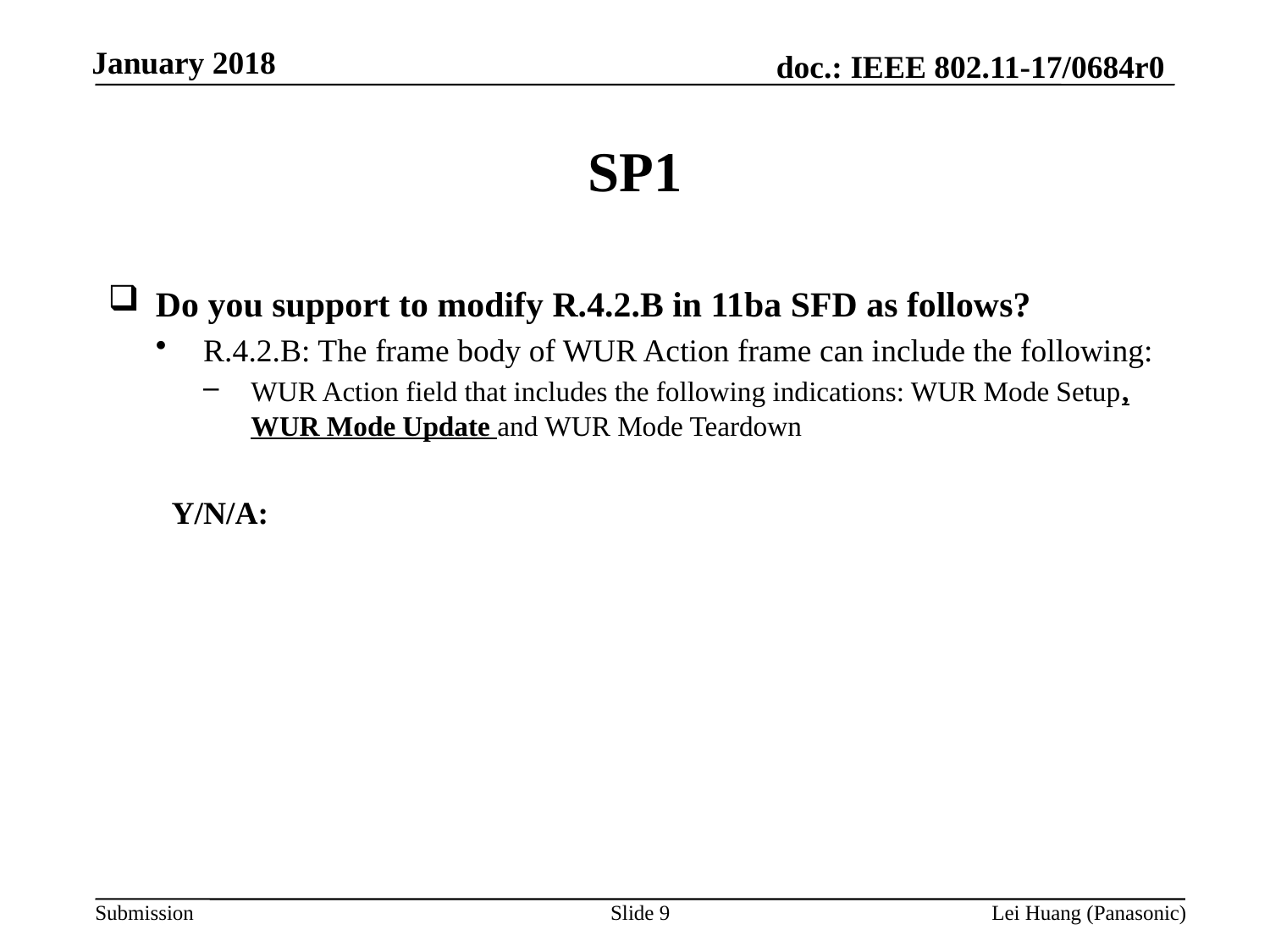

# SP1
Do you support to modify R.4.2.B in 11ba SFD as follows?
R.4.2.B: The frame body of WUR Action frame can include the following:
WUR Action field that includes the following indications: WUR Mode Setup, WUR Mode Update and WUR Mode Teardown

Y/N/A:
Slide 9
Lei Huang (Panasonic)